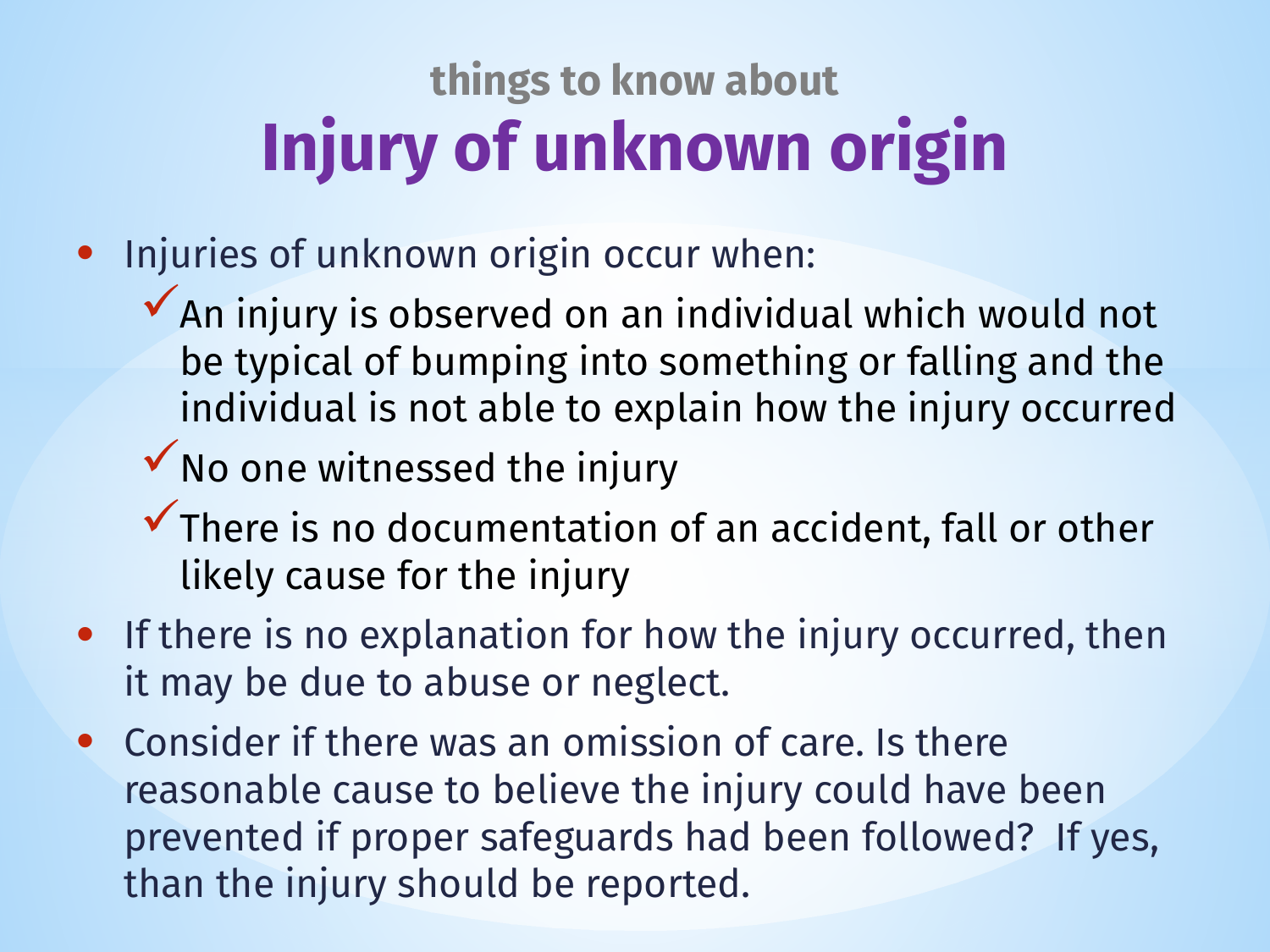

# things to know about Injury of unknown origin
Injuries of unknown origin occur when:
An injury is observed on an individual which would not be typical of bumping into something or falling and the individual is not able to explain how the injury occurred
No one witnessed the injury
There is no documentation of an accident, fall or other likely cause for the injury
If there is no explanation for how the injury occurred, then it may be due to abuse or neglect.
Consider if there was an omission of care. Is there reasonable cause to believe the injury could have been prevented if proper safeguards had been followed?  If yes, than the injury should be reported.